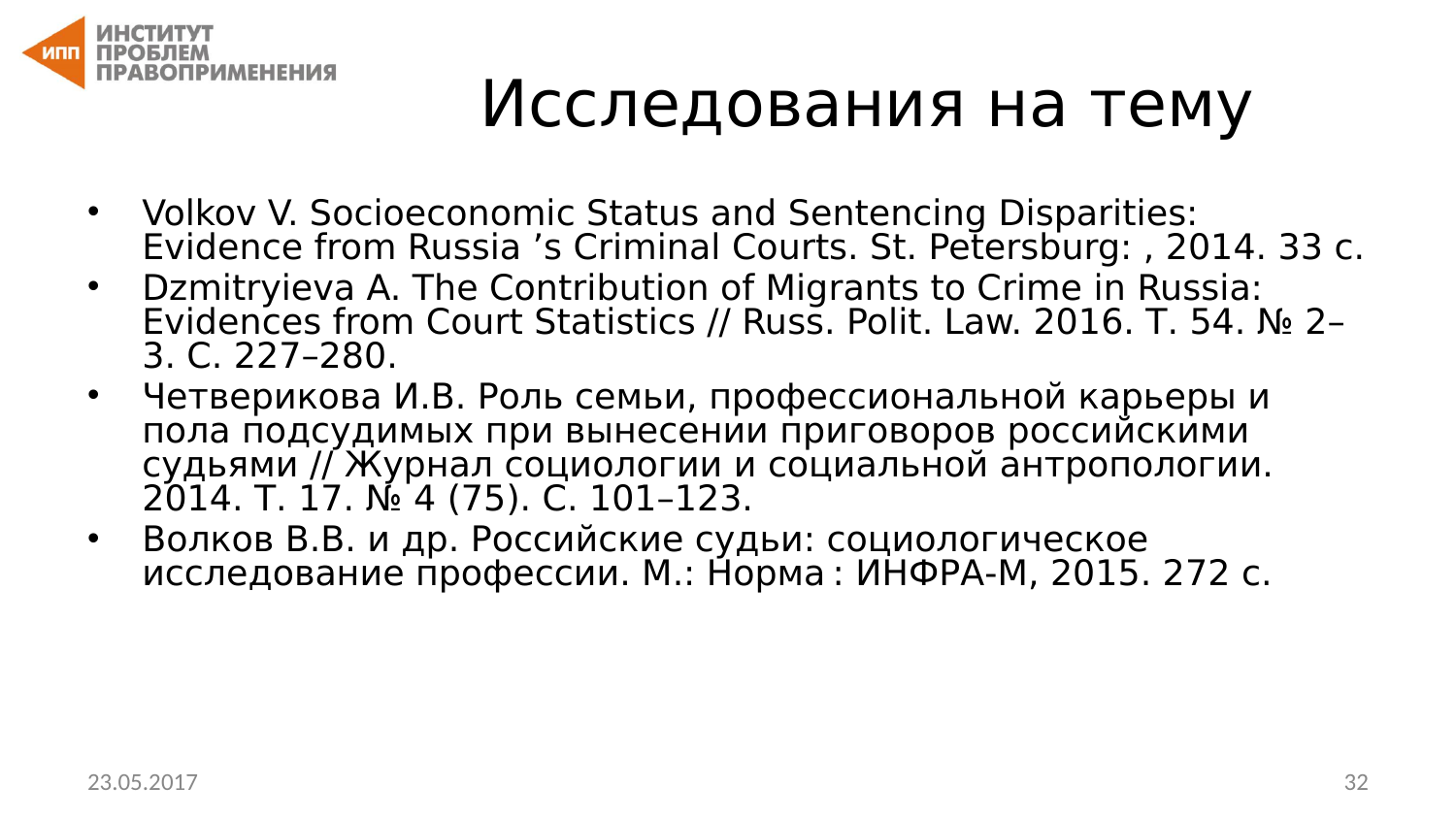

# Исследования на тему
Volkov V. Socioeconomic Status and Sentencing Disparities: Evidence from Russia ’s Criminal Courts. St. Petersburg: , 2014. 33 с.
Dzmitryieva A. The Contribution of Migrants to Crime in Russia: Evidences from Court Statistics // Russ. Polit. Law. 2016. Т. 54. № 2–3. С. 227–280.
Четверикова И.В. Роль семьи, профеccиональной карьеры и пола подсудимых при вынесении приговоров российскими судьями // Журнал социологии и социальной антропологии. 2014. Т. 17. № 4 (75). С. 101–123.
Волков В.В. и др. Российские судьи: социологическое исследование профессии. М.: Норма : ИНФРА-М, 2015. 272 с.

23.05.2017
32